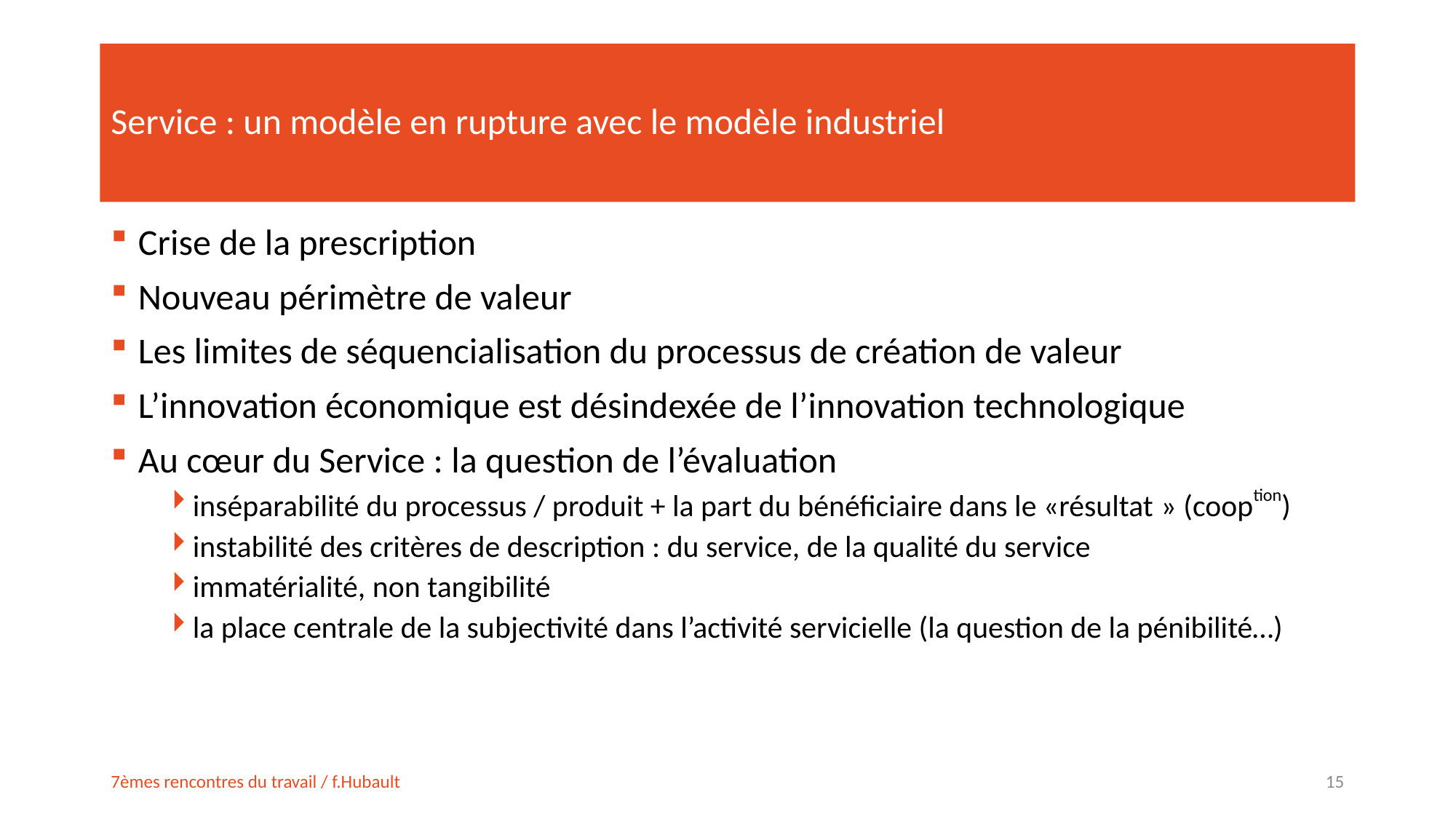

# Service : un modèle en rupture avec le modèle industriel
Crise de la prescription
Nouveau périmètre de valeur
Les limites de séquencialisation du processus de création de valeur
L’innovation économique est désindexée de l’innovation technologique
Au cœur du Service : la question de l’évaluation
inséparabilité du processus / produit + la part du bénéficiaire dans le «résultat » (cooption)
instabilité des critères de description : du service, de la qualité du service
immatérialité, non tangibilité
la place centrale de la subjectivité dans l’activité servicielle (la question de la pénibilité…)

7èmes rencontres du travail / f.Hubault
15